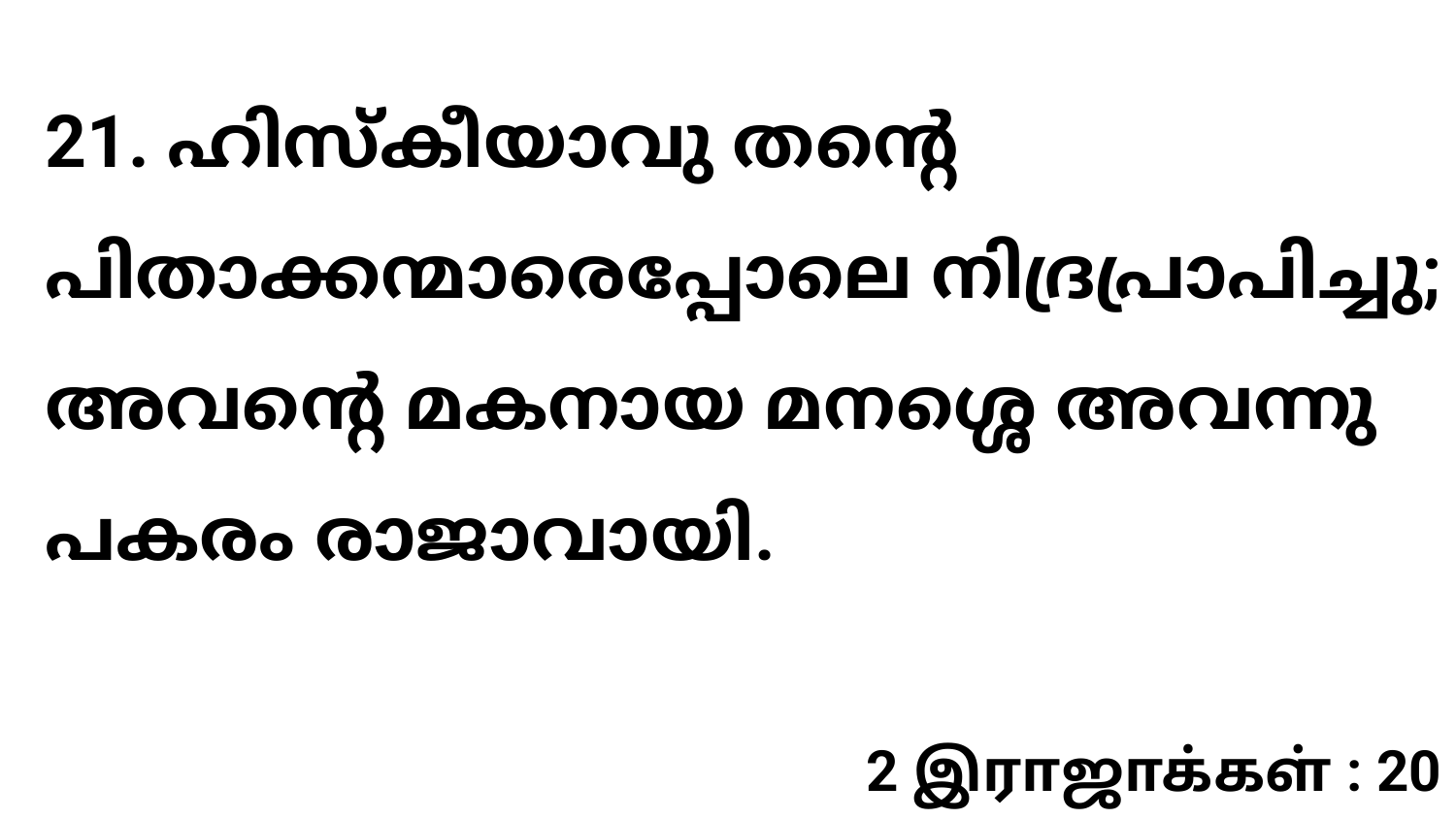

21. ഹിസ്കീയാവു തന്റെ പിതാക്കന്മാരെപ്പോലെ നിദ്രപ്രാപിച്ചു; അവന്റെ മകനായ മനശ്ശെ അവന്നു പകരം രാജാവായി.
2 இராஜாக்கள் : 20